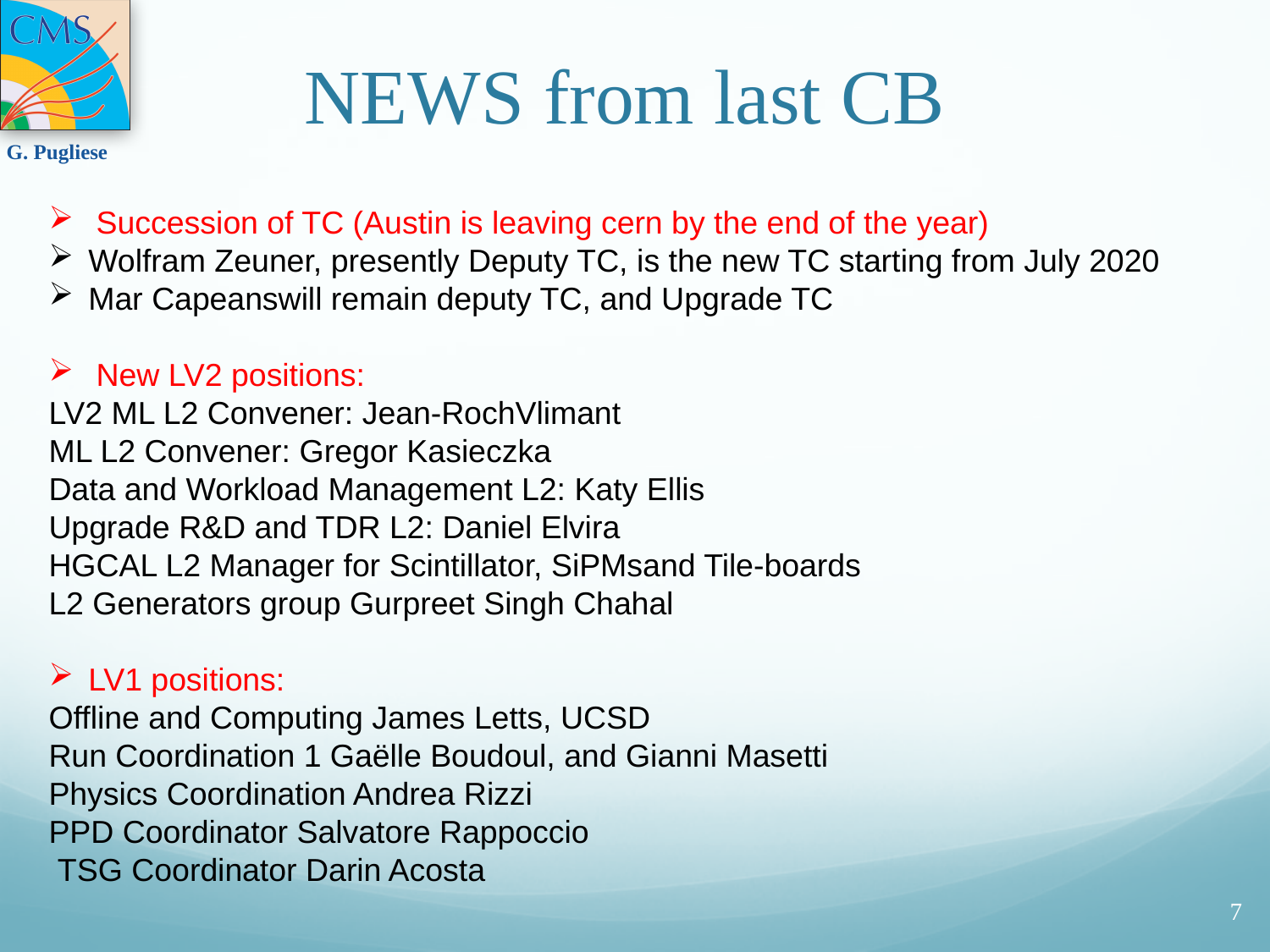

# NEWS from last CB
Succession of TC (Austin is leaving cern by the end of the year)
Wolfram Zeuner, presently Deputy TC, is the new TC starting from July 2020
Mar Capeanswill remain deputy TC, and Upgrade TC

New LV2 positions:
LV2 ML L2 Convener: Jean-RochVlimant
ML L2 Convener: Gregor Kasieczka
Data and Workload Management L2: Katy Ellis
Upgrade R&D and TDR L2: Daniel Elvira
HGCAL L2 Manager for Scintillator, SiPMsand Tile-boards
L2 Generators group Gurpreet Singh Chahal

LV1 positions:
Offline and Computing James Letts, UCSD
Run Coordination 1 Gaëlle Boudoul, and Gianni Masetti
Physics Coordination Andrea Rizzi
PPD Coordinator Salvatore Rappoccio
 TSG Coordinator Darin Acosta
7